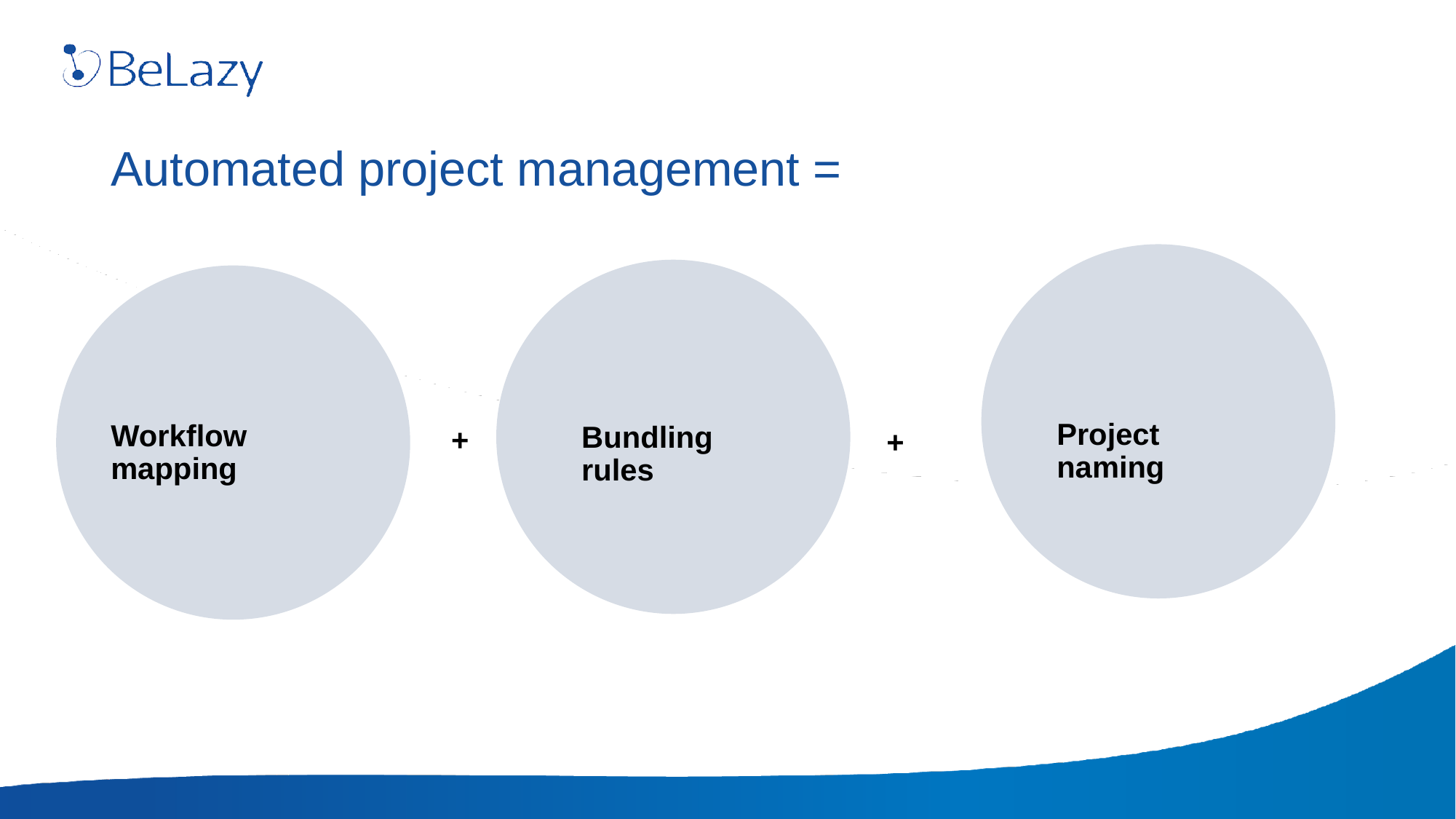

# Automated project management =

Project naming
Workflow mapping
Bundling rules
+
+